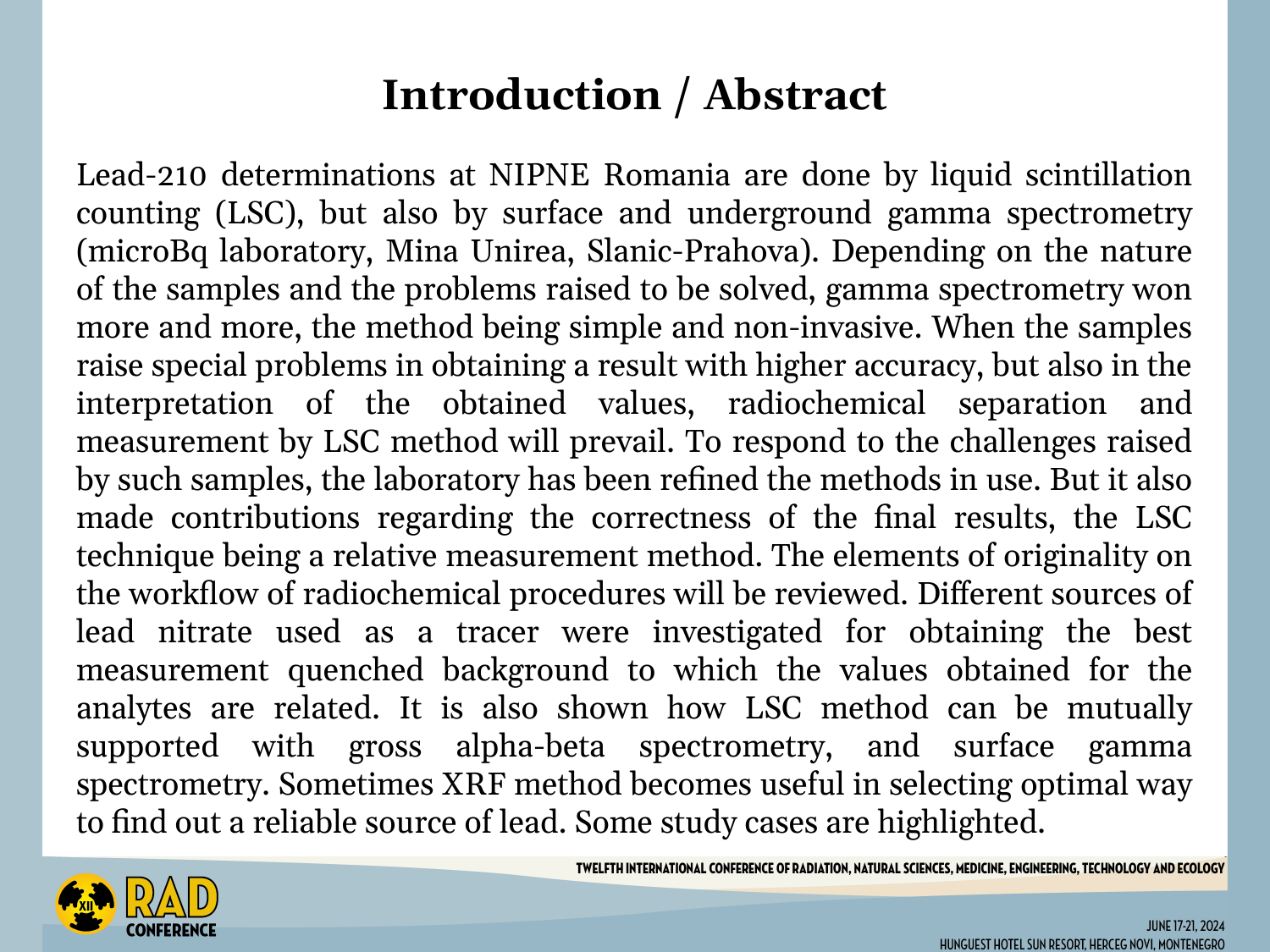

# Introduction / Abstract
Lead-210 determinations at NIPNE Romania are done by liquid scintillation counting (LSC), but also by surface and underground gamma spectrometry (microBq laboratory, Mina Unirea, Slanic-Prahova). Depending on the nature of the samples and the problems raised to be solved, gamma spectrometry won more and more, the method being simple and non-invasive. When the samples raise special problems in obtaining a result with higher accuracy, but also in the interpretation of the obtained values, radiochemical separation and measurement by LSC method will prevail. To respond to the challenges raised by such samples, the laboratory has been refined the methods in use. But it also made contributions regarding the correctness of the final results, the LSC technique being a relative measurement method. The elements of originality on the workflow of radiochemical procedures will be reviewed. Different sources of lead nitrate used as a tracer were investigated for obtaining the best measurement quenched background to which the values obtained for the analytes are related. It is also shown how LSC method can be mutually supported with gross alpha-beta spectrometry, and surface gamma spectrometry. Sometimes XRF method becomes useful in selecting optimal way to find out a reliable source of lead. Some study cases are highlighted.